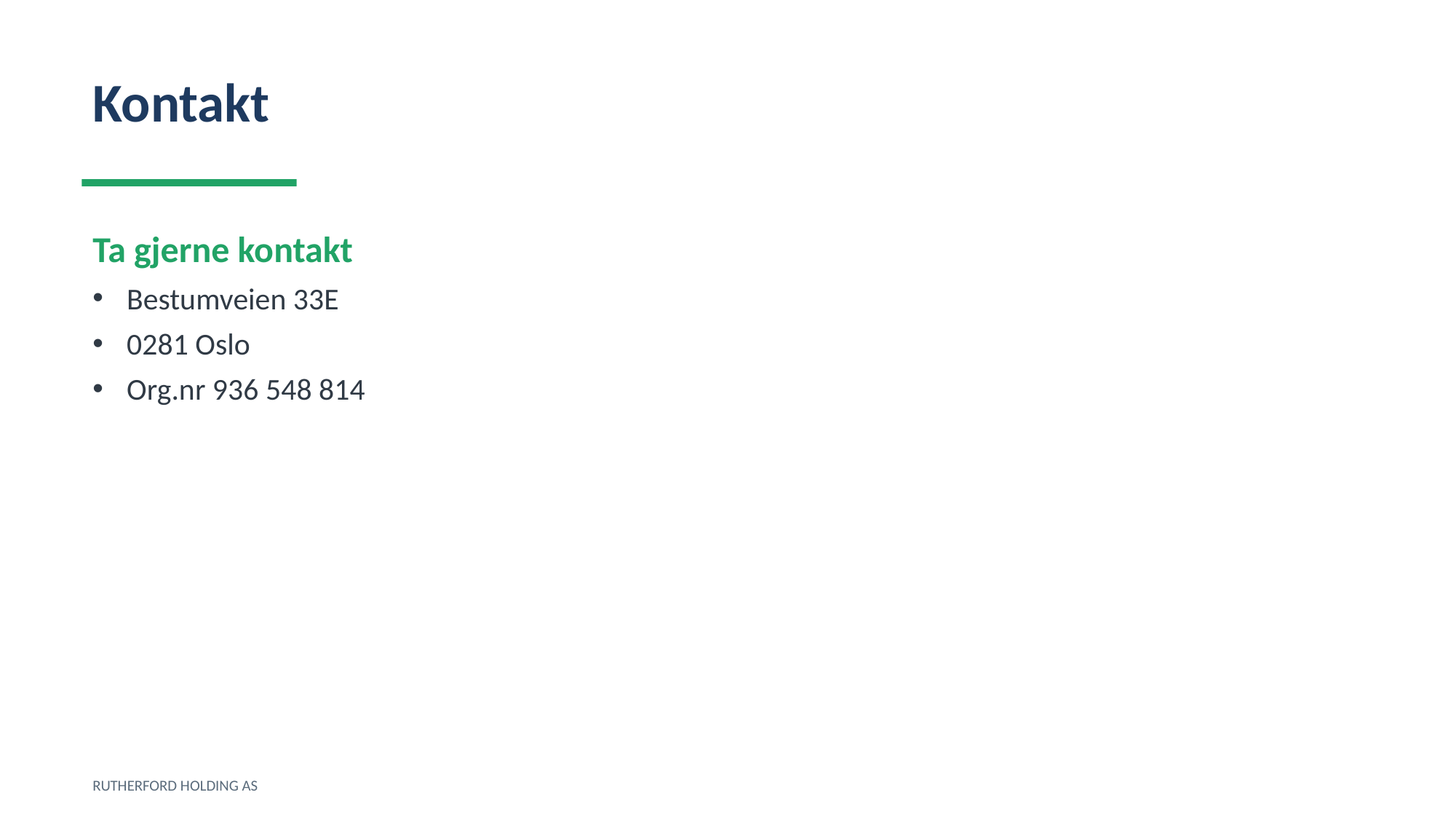

Kontakt

Ta gjerne kontakt
Bestumveien 33E
0281 Oslo
Org.nr 936 548 814
RUTHERFORD HOLDING AS